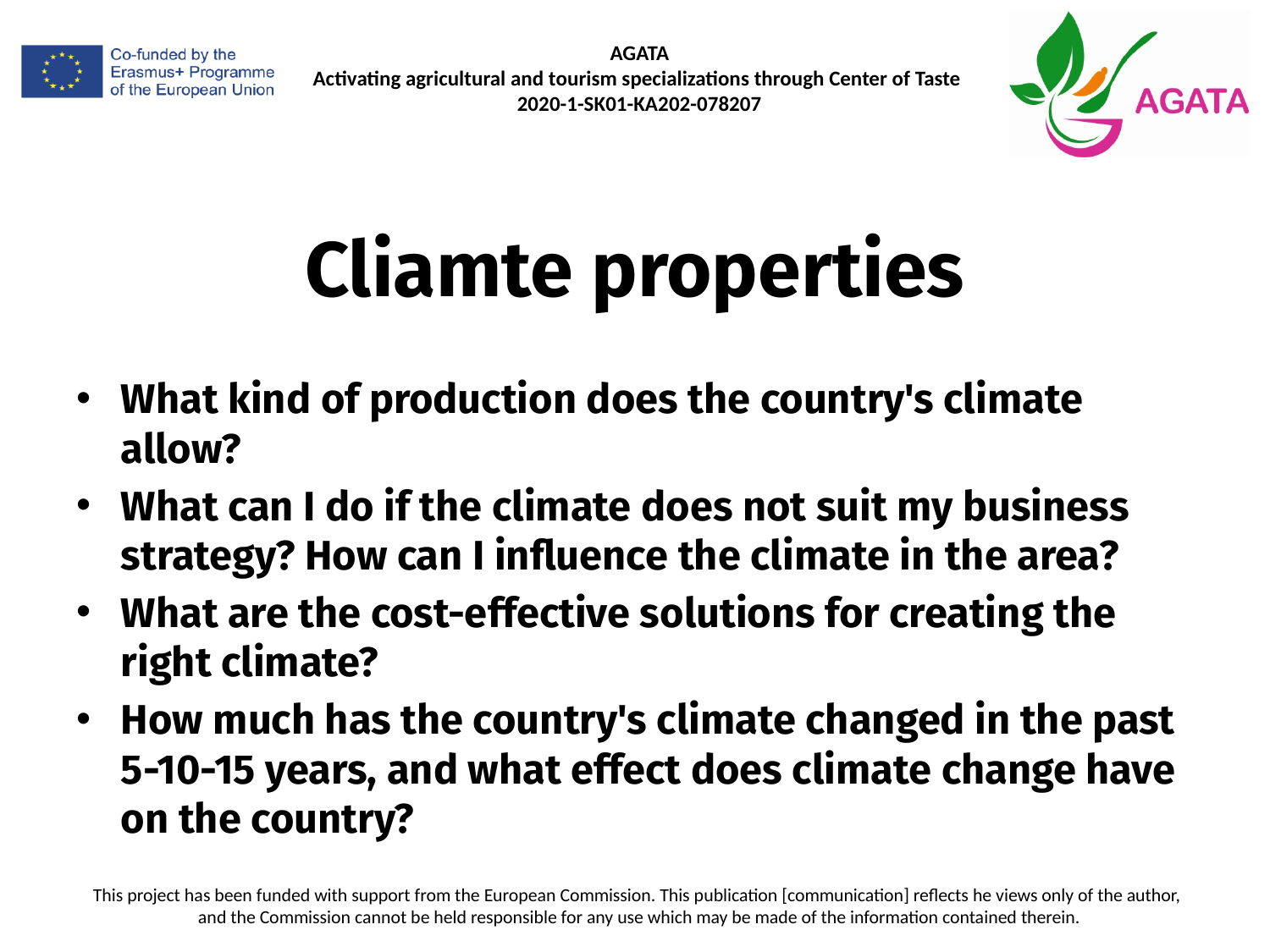

# Cliamte properties
What kind of production does the country's climate allow?
What can I do if the climate does not suit my business strategy? How can I influence the climate in the area?
What are the cost-effective solutions for creating the right climate?
How much has the country's climate changed in the past 5-10-15 years, and what effect does climate change have on the country?